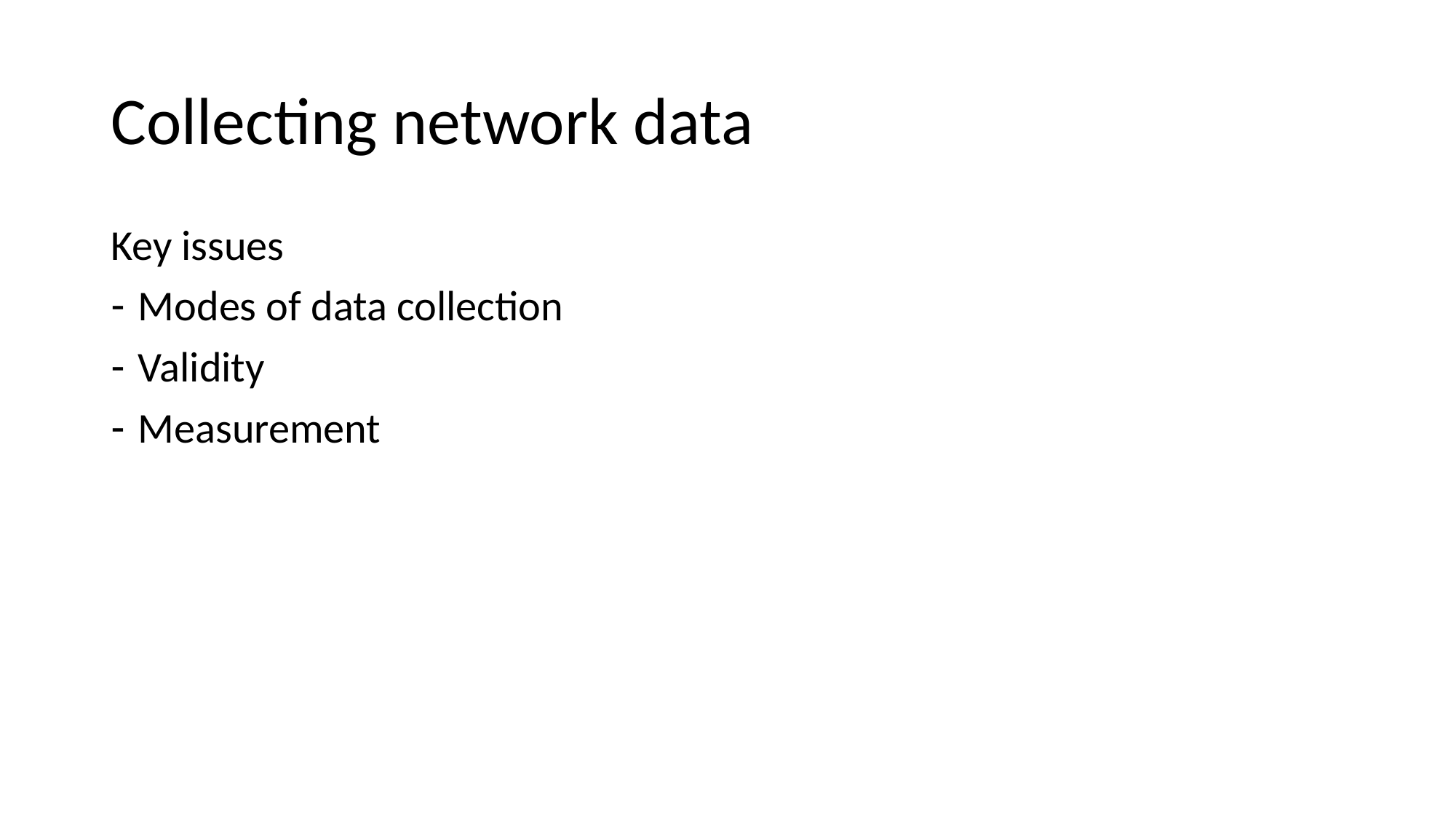

# Collecting network data
Key issues
Modes of data collection
Validity
Measurement